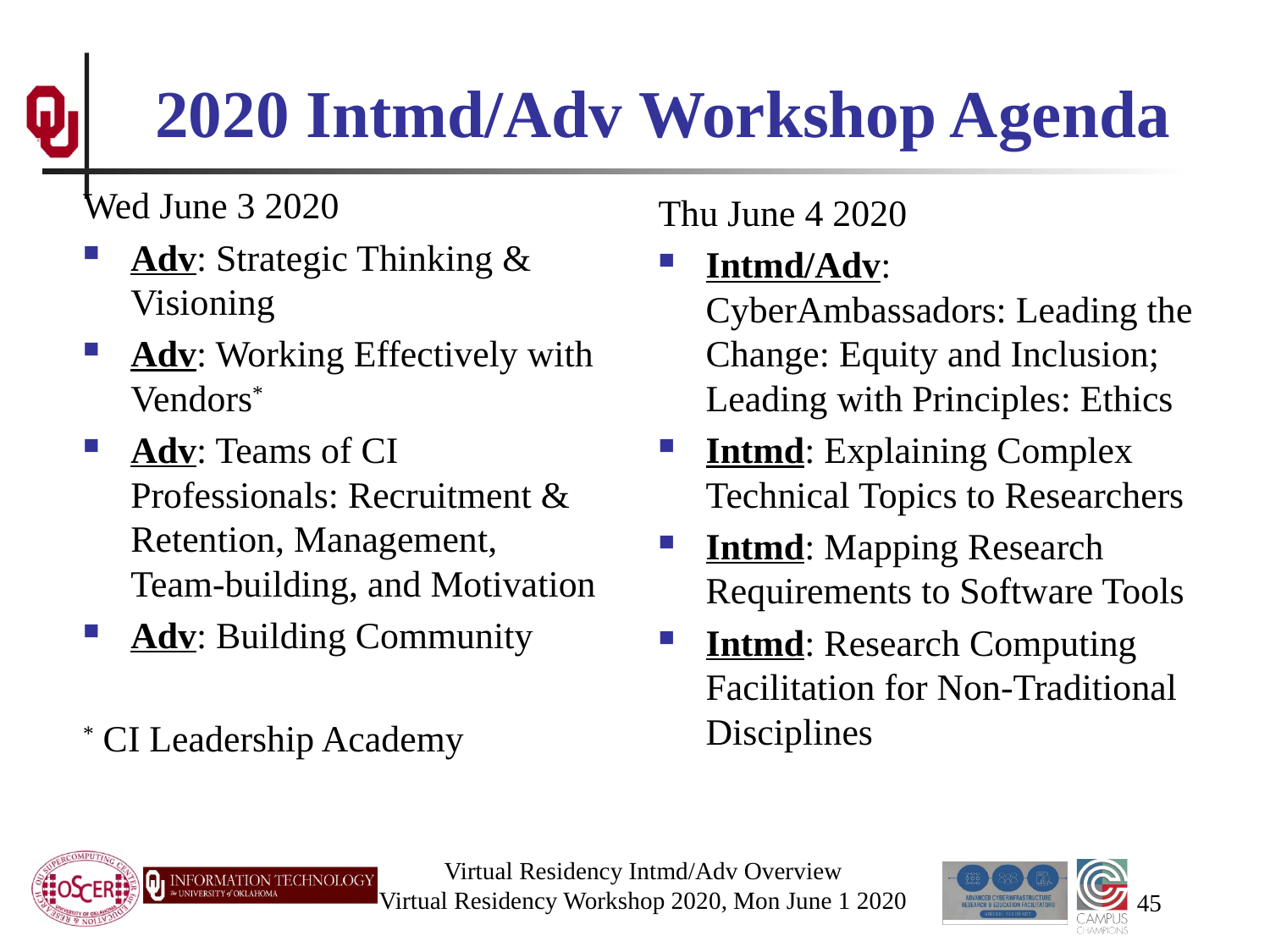

# 2020 Intmd/Adv Workshop Agenda
Wed June 3 2020
Adv: Strategic Thinking & Visioning
Adv: Working Effectively with Vendors*
Adv: Teams of CI Professionals: Recruitment & Retention, Management, Team-building, and Motivation
Adv: Building Community

* CI Leadership Academy
Thu June 4 2020
Intmd/Adv: CyberAmbassadors: Leading the Change: Equity and Inclusion; Leading with Principles: Ethics
Intmd: Explaining Complex Technical Topics to Researchers
Intmd: Mapping Research Requirements to Software Tools
Intmd: Research Computing Facilitation for Non-Traditional Disciplines
Virtual Residency Intmd/Adv Overview
Virtual Residency Workshop 2020, Mon June 1 2020
45